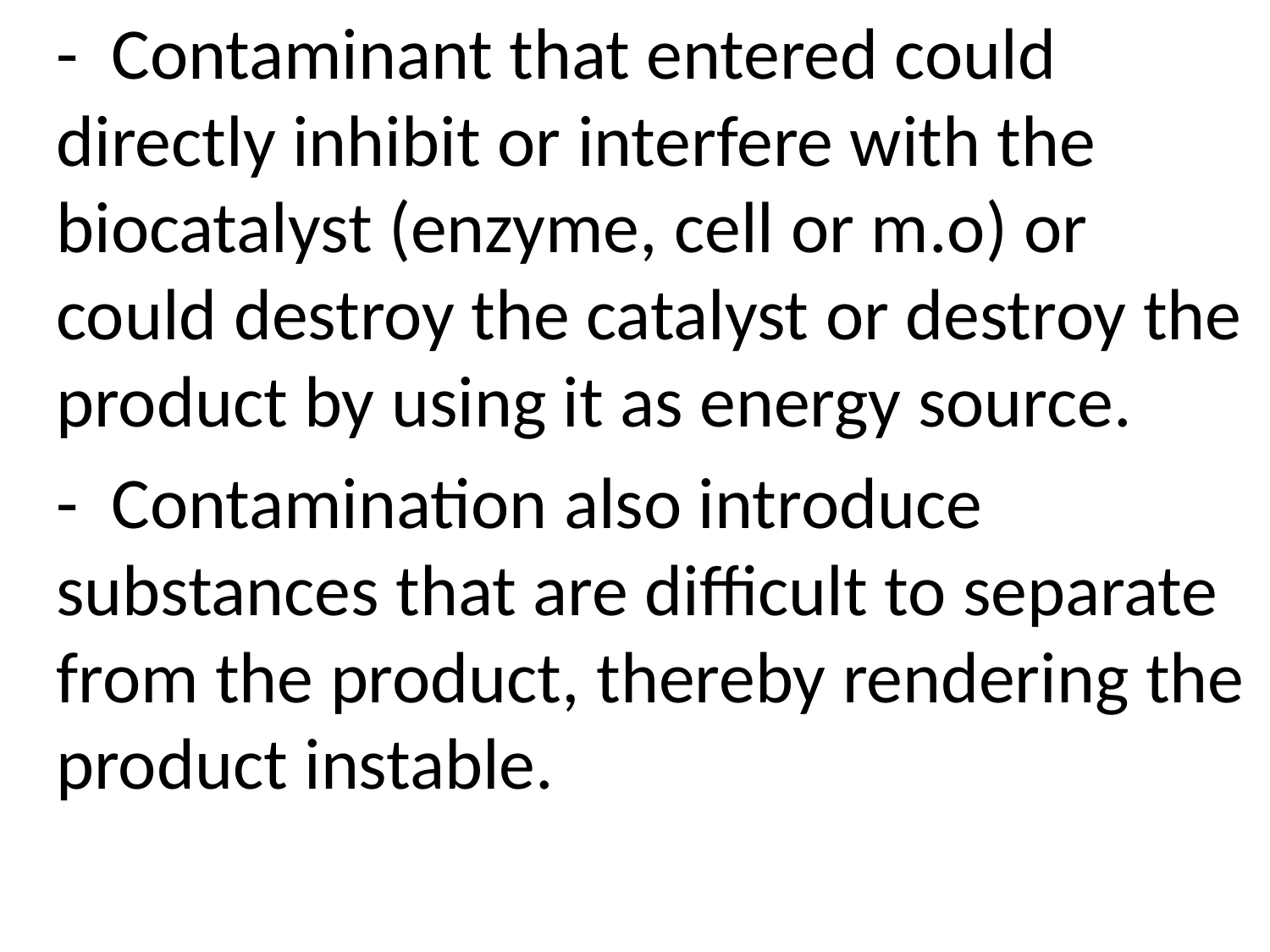

-  Contaminant that entered could directly inhibit or interfere with the biocatalyst (enzyme, cell or m.o) or could destroy the catalyst or destroy the product by using it as energy source.
	-  Contamination also introduce substances that are difficult to separate from the product, thereby rendering the product instable.